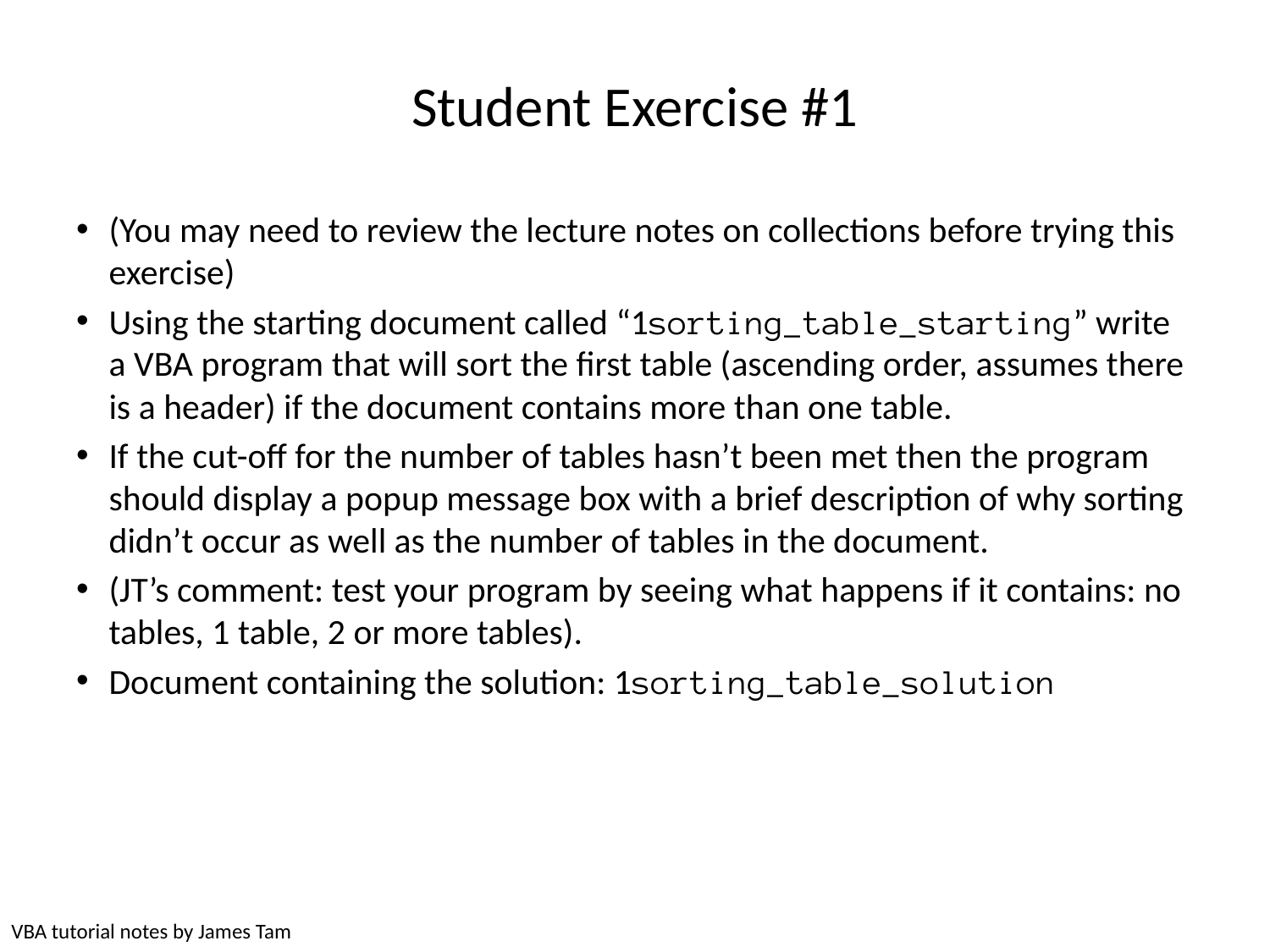

# Student Exercise #1
(You may need to review the lecture notes on collections before trying this exercise)
Using the starting document called “1sorting_table_starting” write a VBA program that will sort the first table (ascending order, assumes there is a header) if the document contains more than one table.
If the cut-off for the number of tables hasn’t been met then the program should display a popup message box with a brief description of why sorting didn’t occur as well as the number of tables in the document.
(JT’s comment: test your program by seeing what happens if it contains: no tables, 1 table, 2 or more tables).
Document containing the solution: 1sorting_table_solution